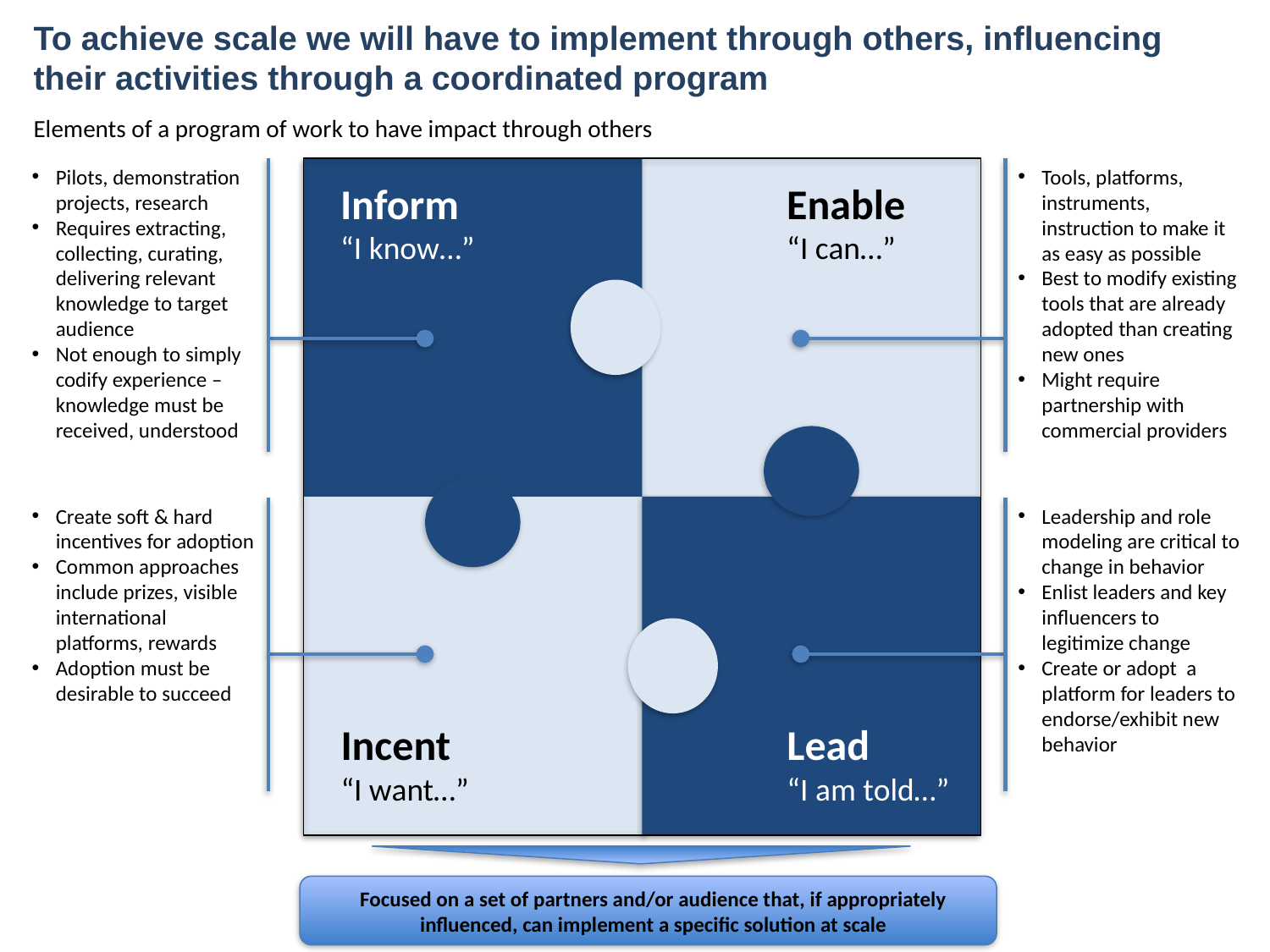

To achieve scale we will have to implement through others, influencing their activities through a coordinated program
Elements of a program of work to have impact through others
Pilots, demonstration projects, research
Requires extracting, collecting, curating, delivering relevant knowledge to target audience
Not enough to simply codify experience – knowledge must be received, understood
Tools, platforms, instruments, instruction to make it as easy as possible
Best to modify existing tools that are already adopted than creating new ones
Might require partnership with commercial providers

Inform
“I know…”
Enable
“I can…”
Incent
“I want…”
Lead
“I am told…”
Create soft & hard incentives for adoption
Common approaches include prizes, visible international platforms, rewards
Adoption must be desirable to succeed
Leadership and role modeling are critical to change in behavior
Enlist leaders and key influencers to legitimize change
Create or adopt  a platform for leaders to endorse/exhibit new behavior

Focused on a set of partners and/or audience that, if appropriately influenced, can implement a specific solution at scale